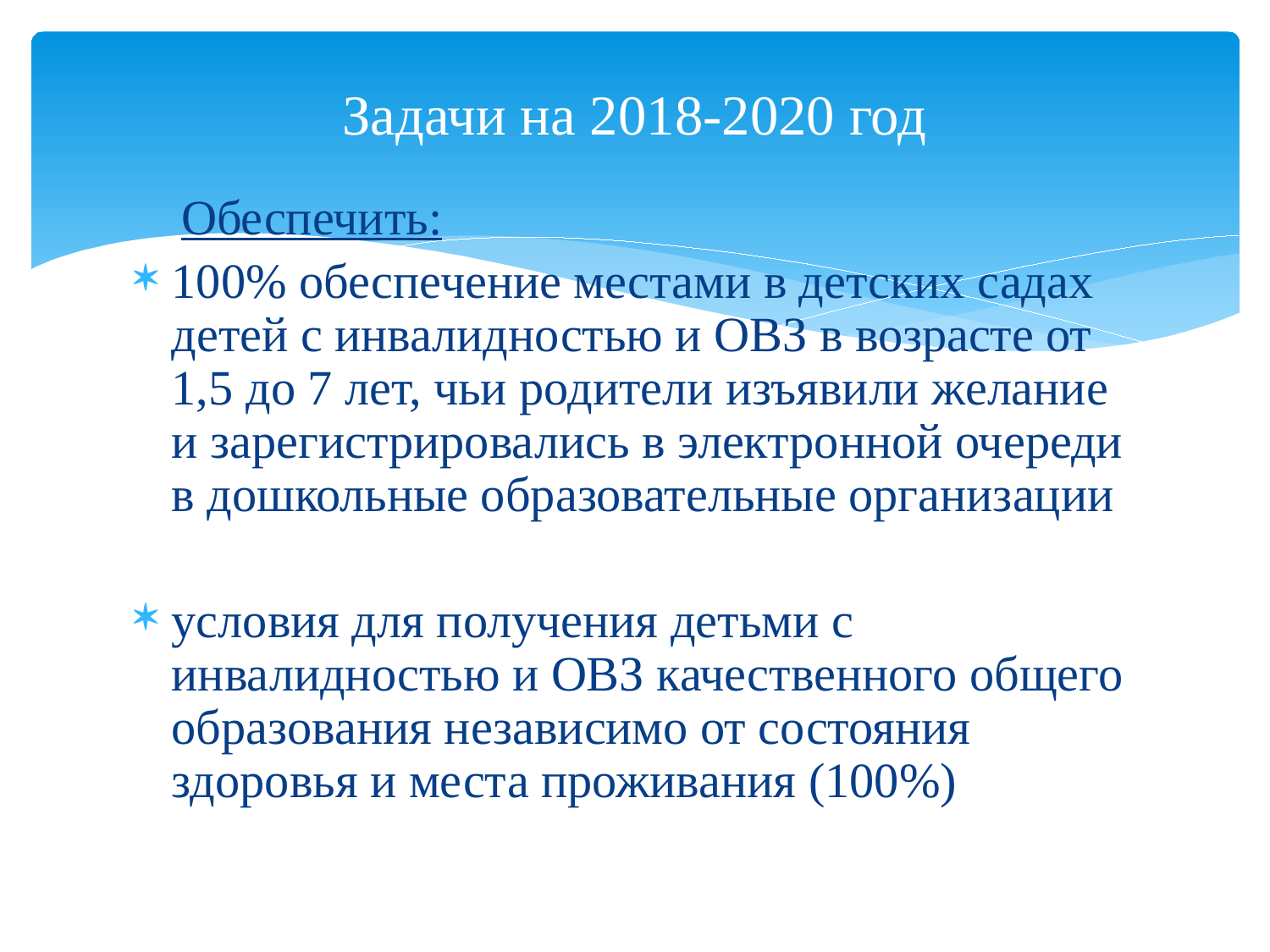

# Задачи на 2018-2020 год
	 Обеспечить:
100% обеспечение местами в детских садах детей с инвалидностью и ОВЗ в возрасте от 1,5 до 7 лет, чьи родители изъявили желание и зарегистрировались в электронной очереди в дошкольные образовательные организации

условия для получения детьми с инвалидностью и ОВЗ качественного общего образования независимо от состояния здоровья и места проживания (100%)